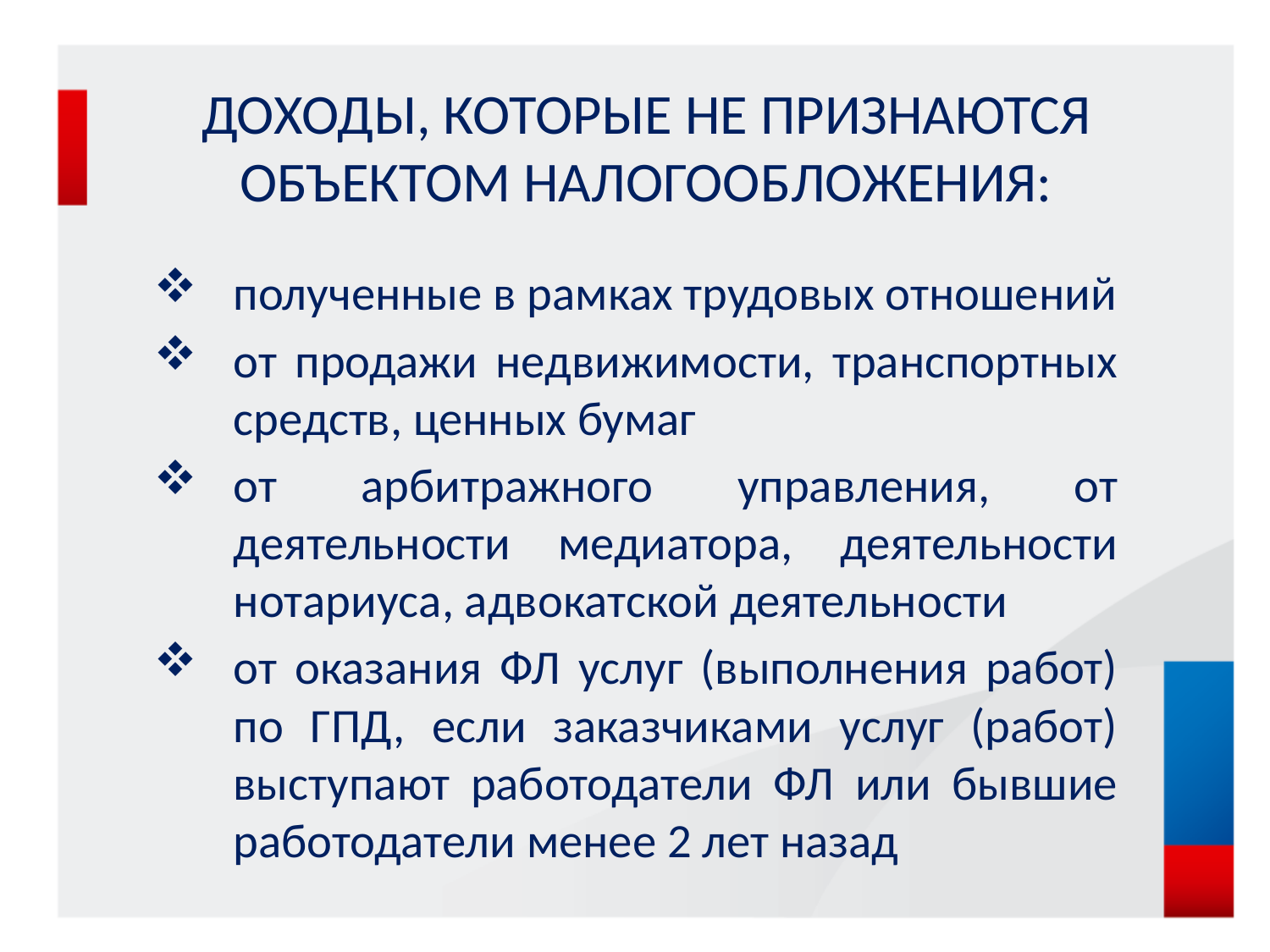

# ДОХОДЫ, КОТОРЫЕ НЕ ПРИЗНАЮТСЯ ОБЪЕКТОМ НАЛОГООБЛОЖЕНИЯ:
полученные в рамках трудовых отношений
от продажи недвижимости, транспортных средств, ценных бумаг
от арбитражного управления, от деятельности медиатора, деятельности нотариуса, адвокатской деятельности
от оказания ФЛ услуг (выполнения работ) по ГПД, если заказчиками услуг (работ) выступают работодатели ФЛ или бывшие работодатели менее 2 лет назад